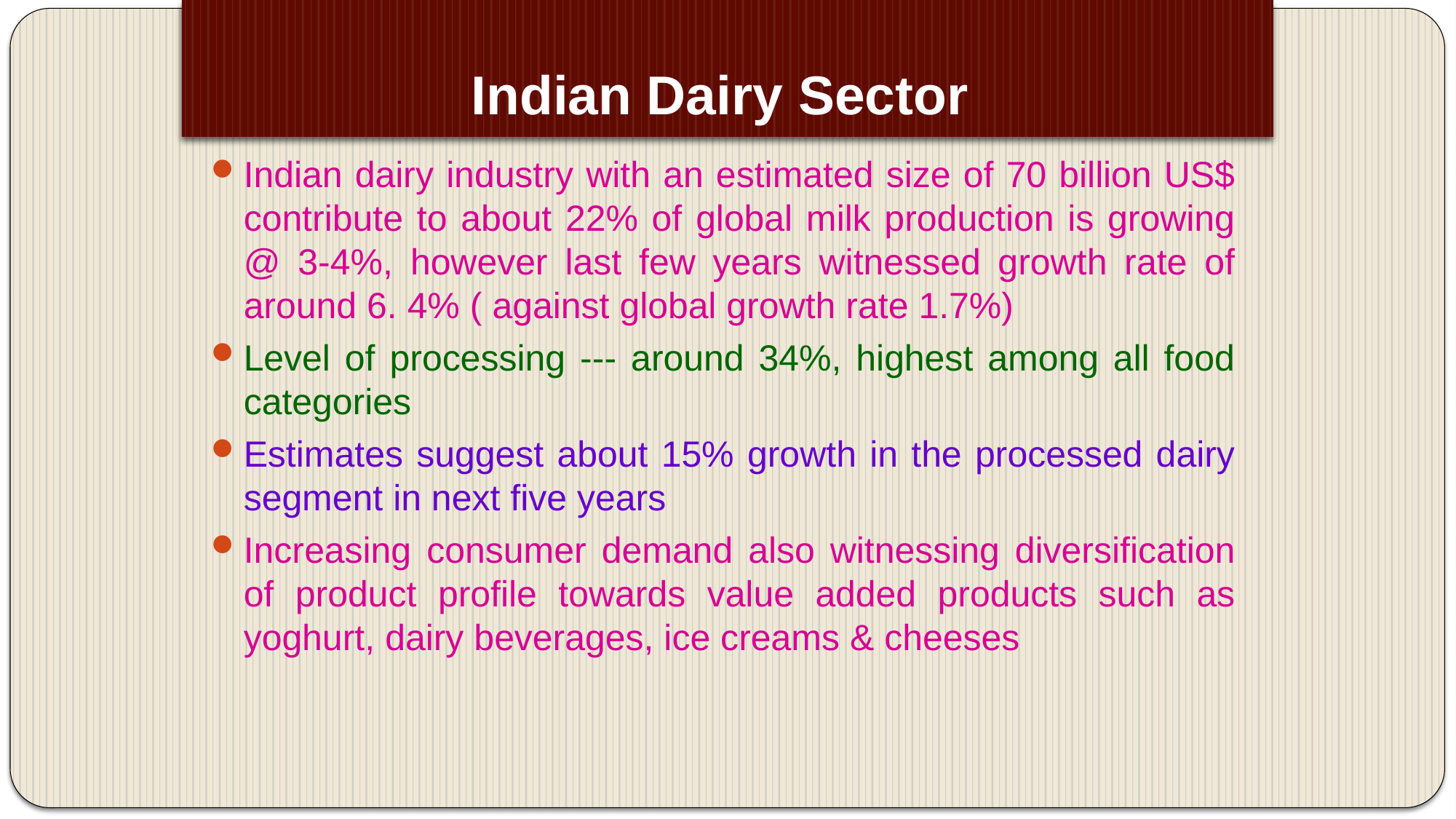

# Indian Dairy Sector
Indian dairy industry with an estimated size of 70 billion US$ contribute to about 22% of global milk production is growing @ 3-4%, however last few years witnessed growth rate of around 6. 4% ( against global growth rate 1.7%)
Level of processing --- around 34%, highest among all food categories
Estimates suggest about 15% growth in the processed dairy segment in next five years
Increasing consumer demand also witnessing diversification of product profile towards value added products such as yoghurt, dairy beverages, ice creams & cheeses